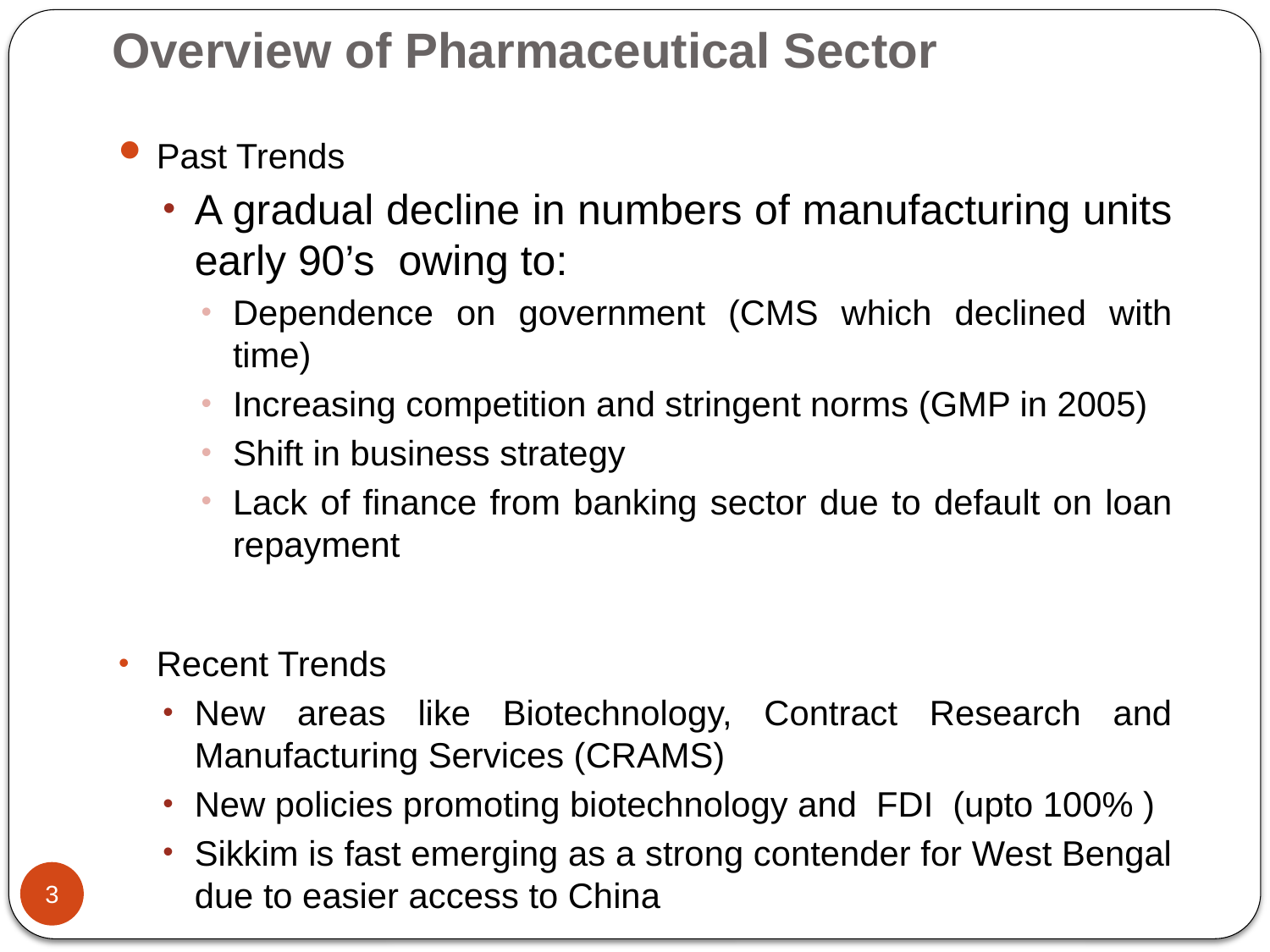

# Overview of Pharmaceutical Sector
Past Trends
A gradual decline in numbers of manufacturing units early 90’s  owing to:
Dependence on government (CMS which declined with time)
Increasing competition and stringent norms (GMP in 2005)
Shift in business strategy
Lack of finance from banking sector due to default on loan repayment

Recent Trends
New areas like Biotechnology, Contract Research and Manufacturing Services (CRAMS)
New policies promoting biotechnology and  FDI  (upto 100% )
Sikkim is fast emerging as a strong contender for West Bengal due to easier access to China

3